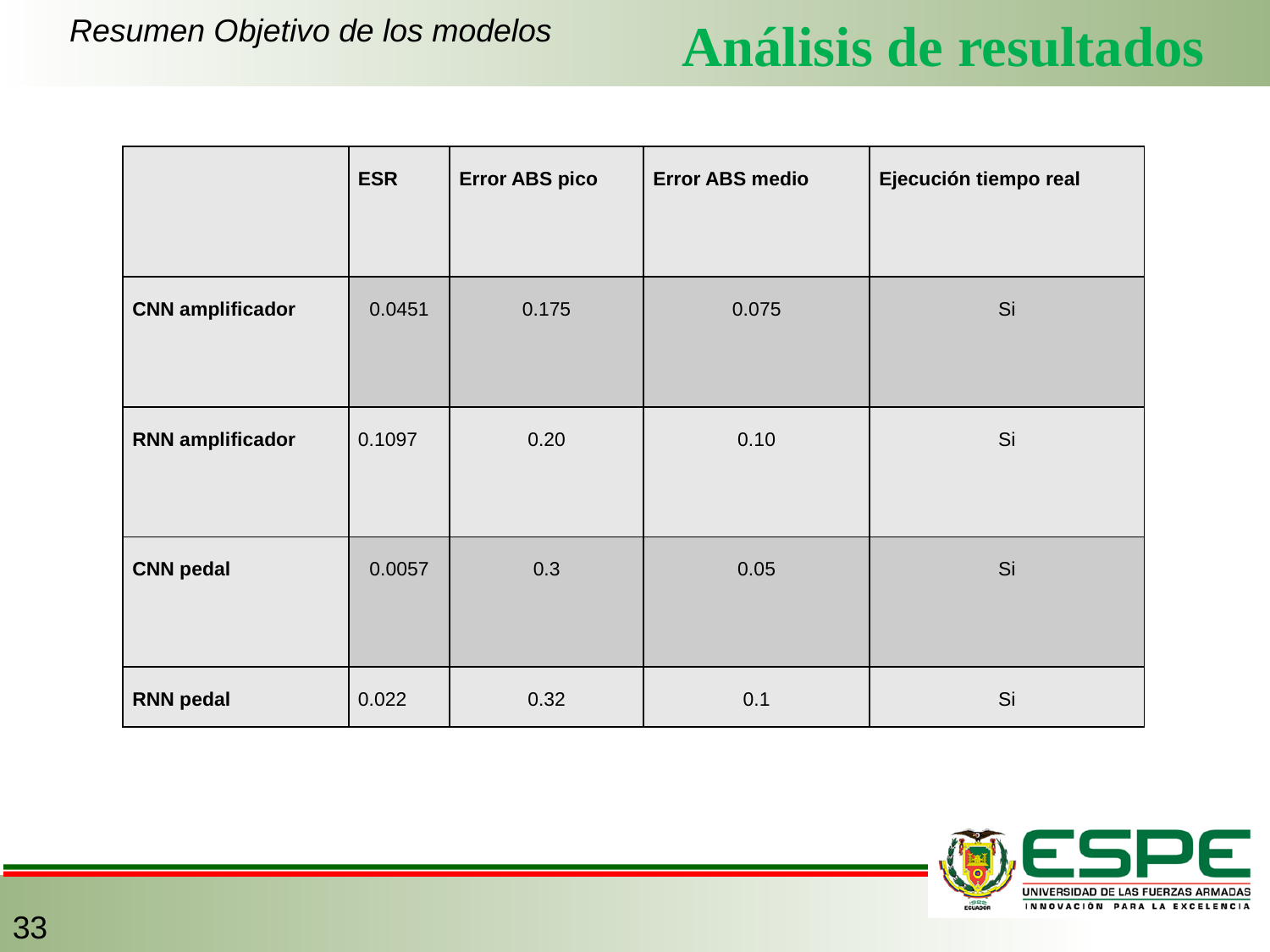

Resumen Objetivo de los modelos
# Análisis de resultados
|  | ESR | Error ABS pico | Error ABS medio | Ejecución tiempo real |
| --- | --- | --- | --- | --- |
| CNN amplificador | 0.0451 | 0.175 | 0.075 | Si |
| RNN amplificador | 0.1097 | 0.20 | 0.10 | Si |
| CNN pedal | 0.0057 | 0.3 | 0.05 | Si |
| RNN pedal | 0.022 | 0.32 | 0.1 | Si |
33